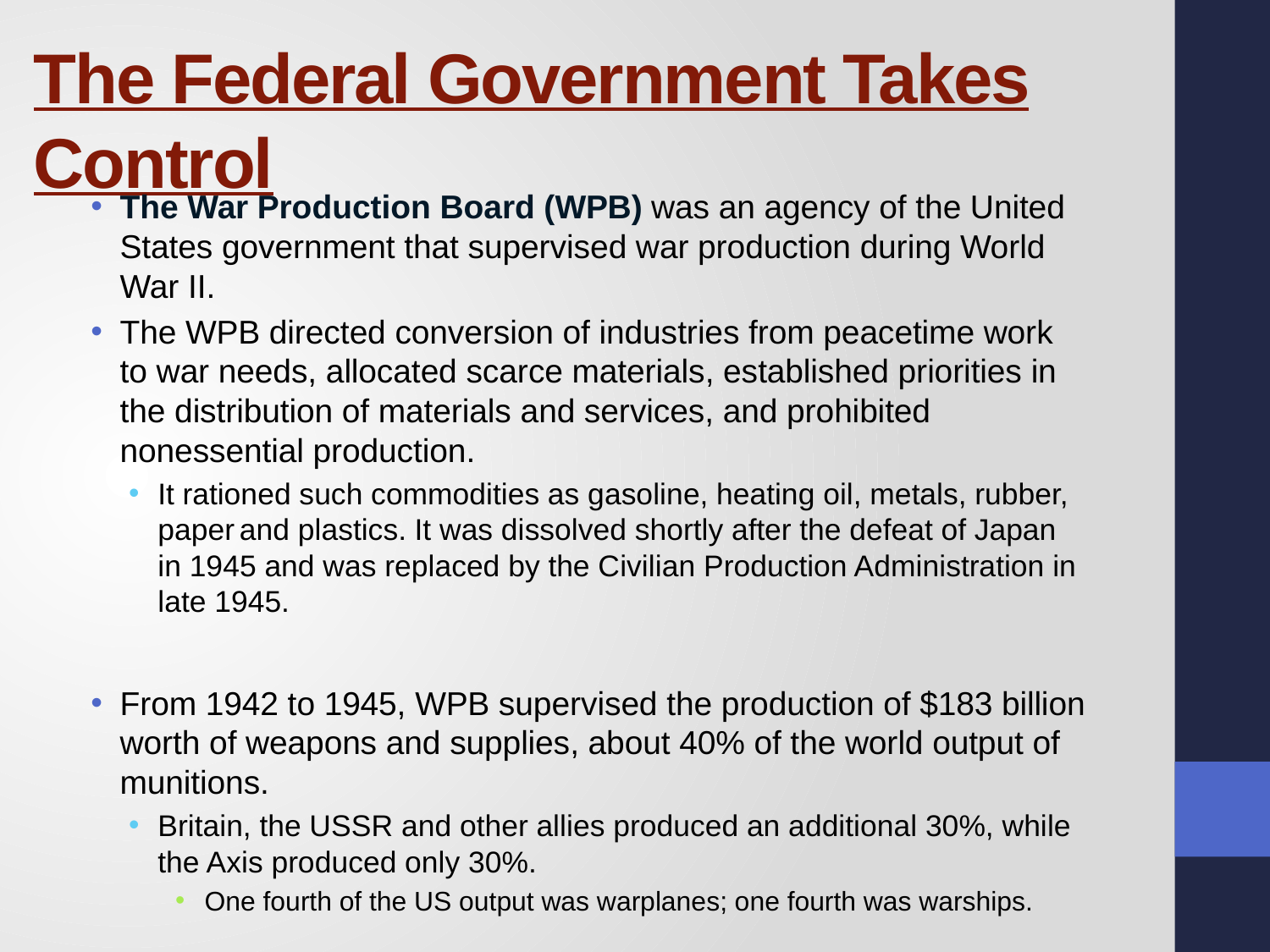

# The Federal Government Takes Control
The War Production Board (WPB) was an agency of the United States government that supervised war production during World War II.
The WPB directed conversion of industries from peacetime work to war needs, allocated scarce materials, established priorities in the distribution of materials and services, and prohibited nonessential production.
It rationed such commodities as gasoline, heating oil, metals, rubber, paper and plastics. It was dissolved shortly after the defeat of Japan in 1945 and was replaced by the Civilian Production Administration in late 1945.

From 1942 to 1945, WPB supervised the production of $183 billion worth of weapons and supplies, about 40% of the world output of munitions.
Britain, the USSR and other allies produced an additional 30%, while the Axis produced only 30%.
One fourth of the US output was warplanes; one fourth was warships.